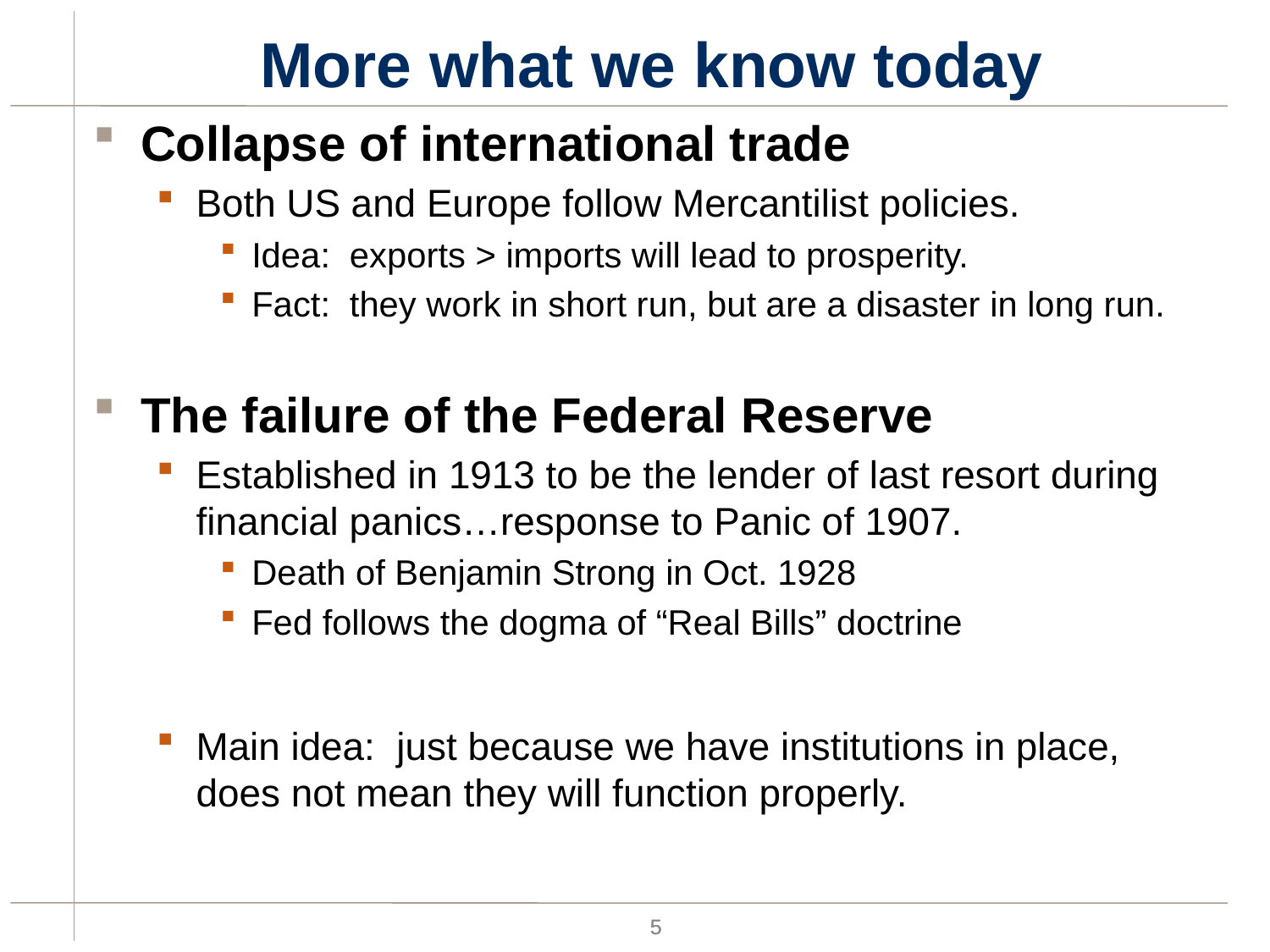

# More what we know today
Collapse of international trade
Both US and Europe follow Mercantilist policies.
Idea:  exports > imports will lead to prosperity.
Fact:  they work in short run, but are a disaster in long run.

The failure of the Federal Reserve
Established in 1913 to be the lender of last resort during financial panics…response to Panic of 1907.
Death of Benjamin Strong in Oct. 1928
Fed follows the dogma of “Real Bills” doctrine

Main idea:  just because we have institutions in place, does not mean they will function properly.